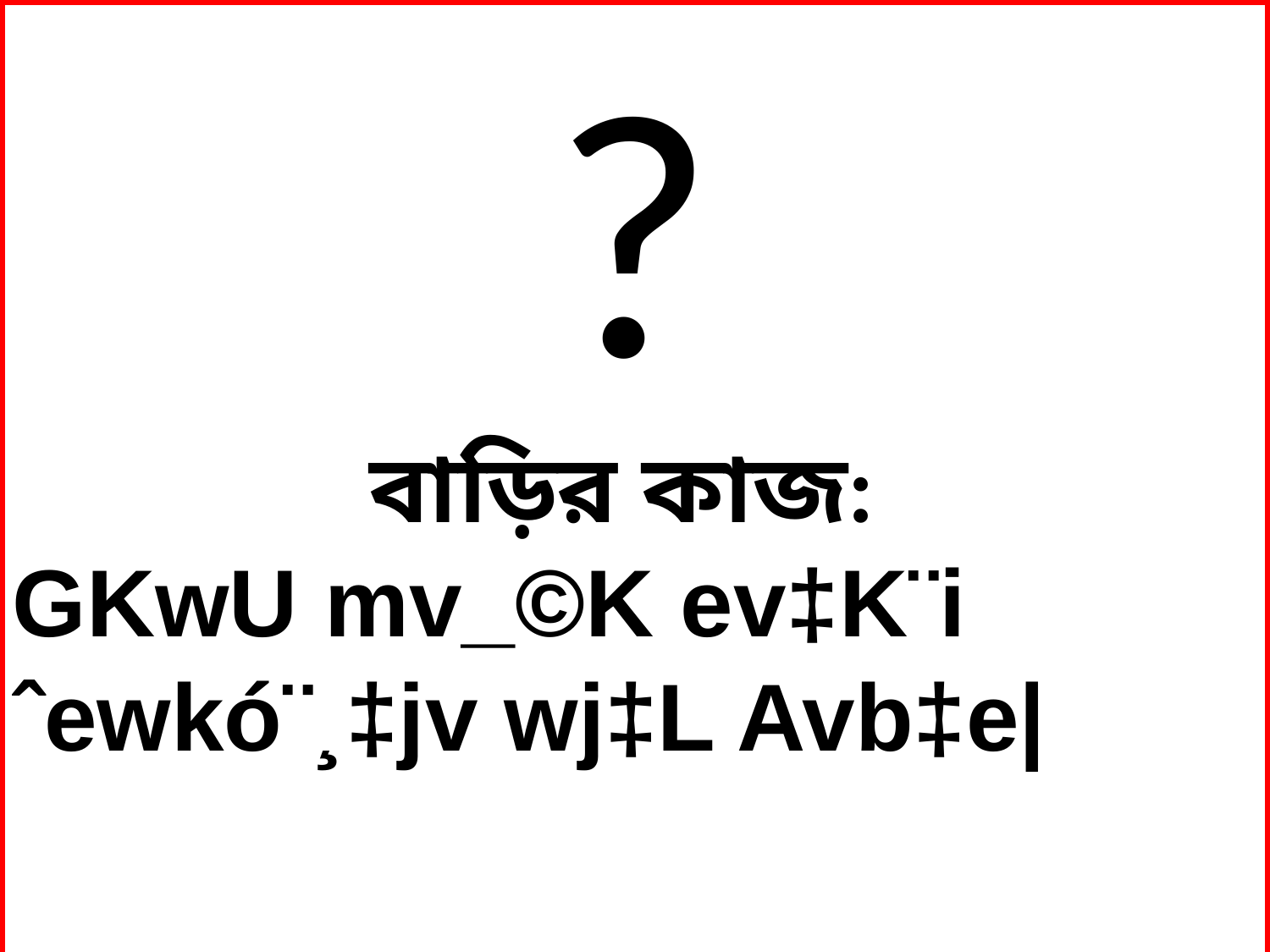

?
বাড়ির কাজ:
GKwU mv_©K ev‡K¨i   ˆewkó¨¸‡jv wj‡L Avb‡e|